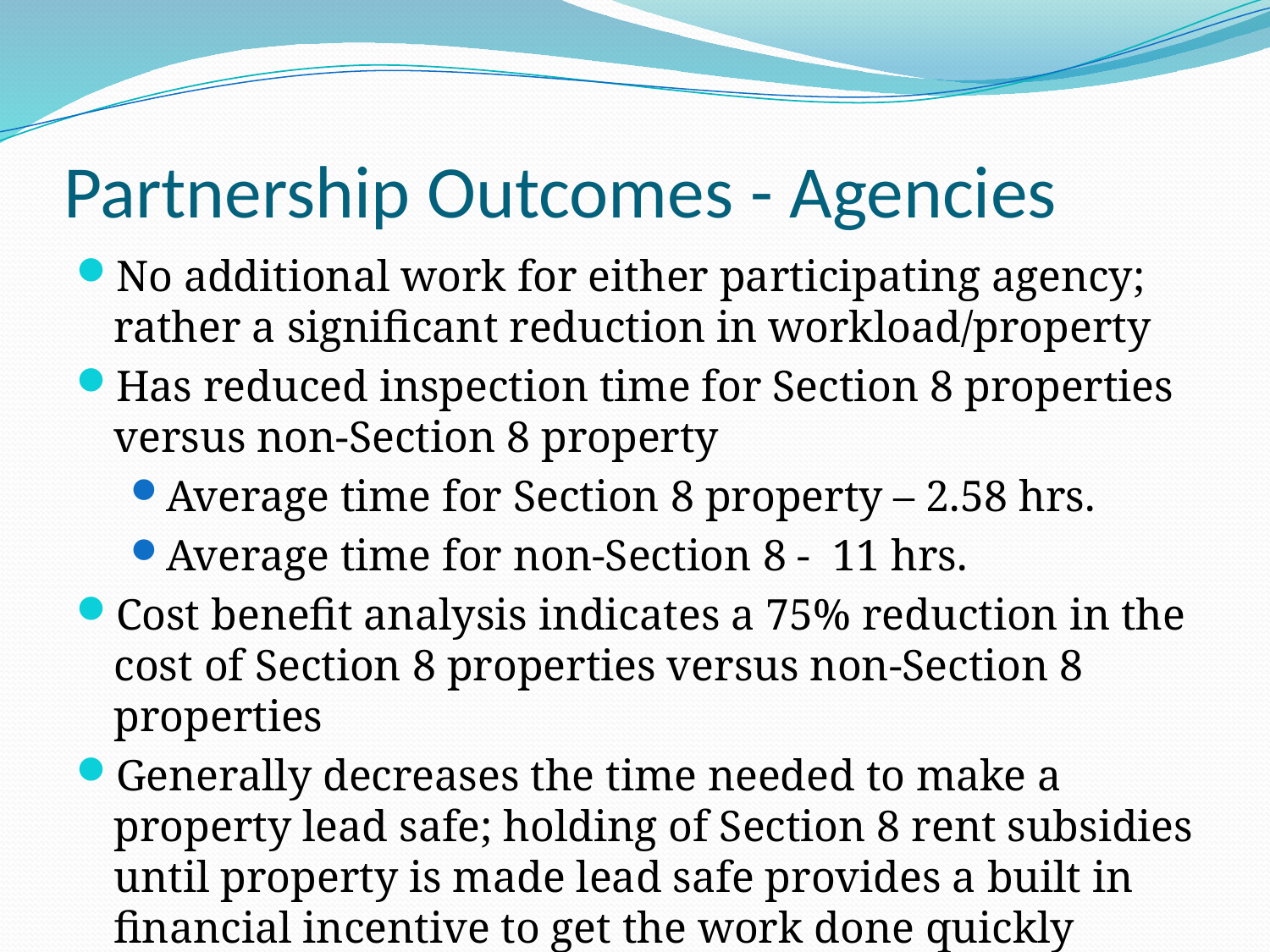

# Partnership Outcomes - Agencies
No additional work for either participating agency; rather a significant reduction in workload/property
Has reduced inspection time for Section 8 properties versus non-Section 8 property
Average time for Section 8 property – 2.58 hrs.
Average time for non-Section 8 -  11 hrs.
Cost benefit analysis indicates a 75% reduction in the cost of Section 8 properties versus non-Section 8 properties
Generally decreases the time needed to make a property lead safe; holding of Section 8 rent subsidies until property is made lead safe provides a built in financial incentive to get the work done quickly